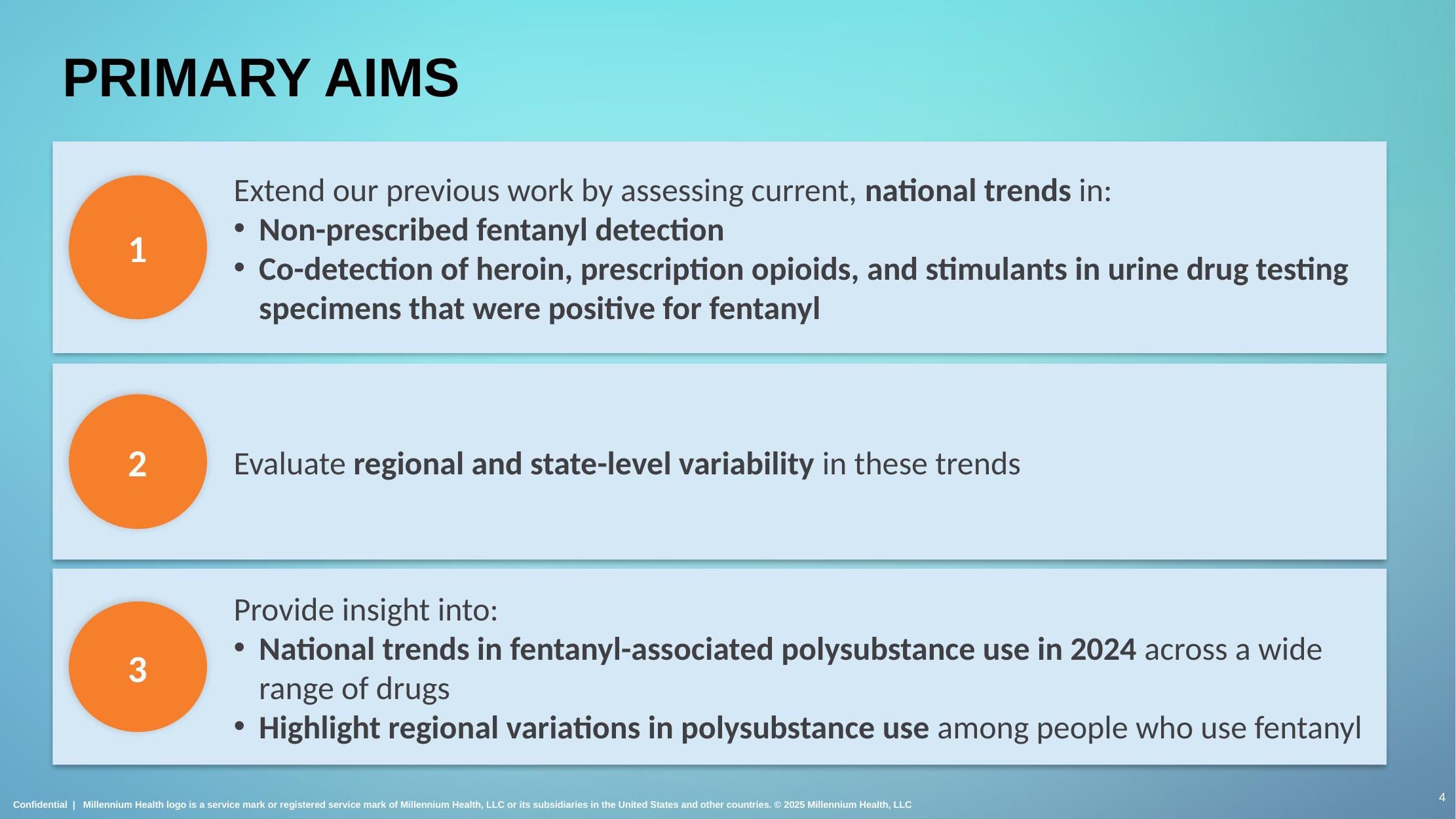

PRIMARY AIMS
Extend our previous work by assessing current, national trends in:
Non-prescribed fentanyl detection
Co-detection of heroin, prescription opioids, and stimulants in urine drug testing specimens that were positive for fentanyl
1
Evaluate regional and state-level variability in these trends
2
Provide insight into:
National trends in fentanyl-associated polysubstance use in 2024 across a wide range of drugs
Highlight regional variations in polysubstance use among people who use fentanyl
3
4